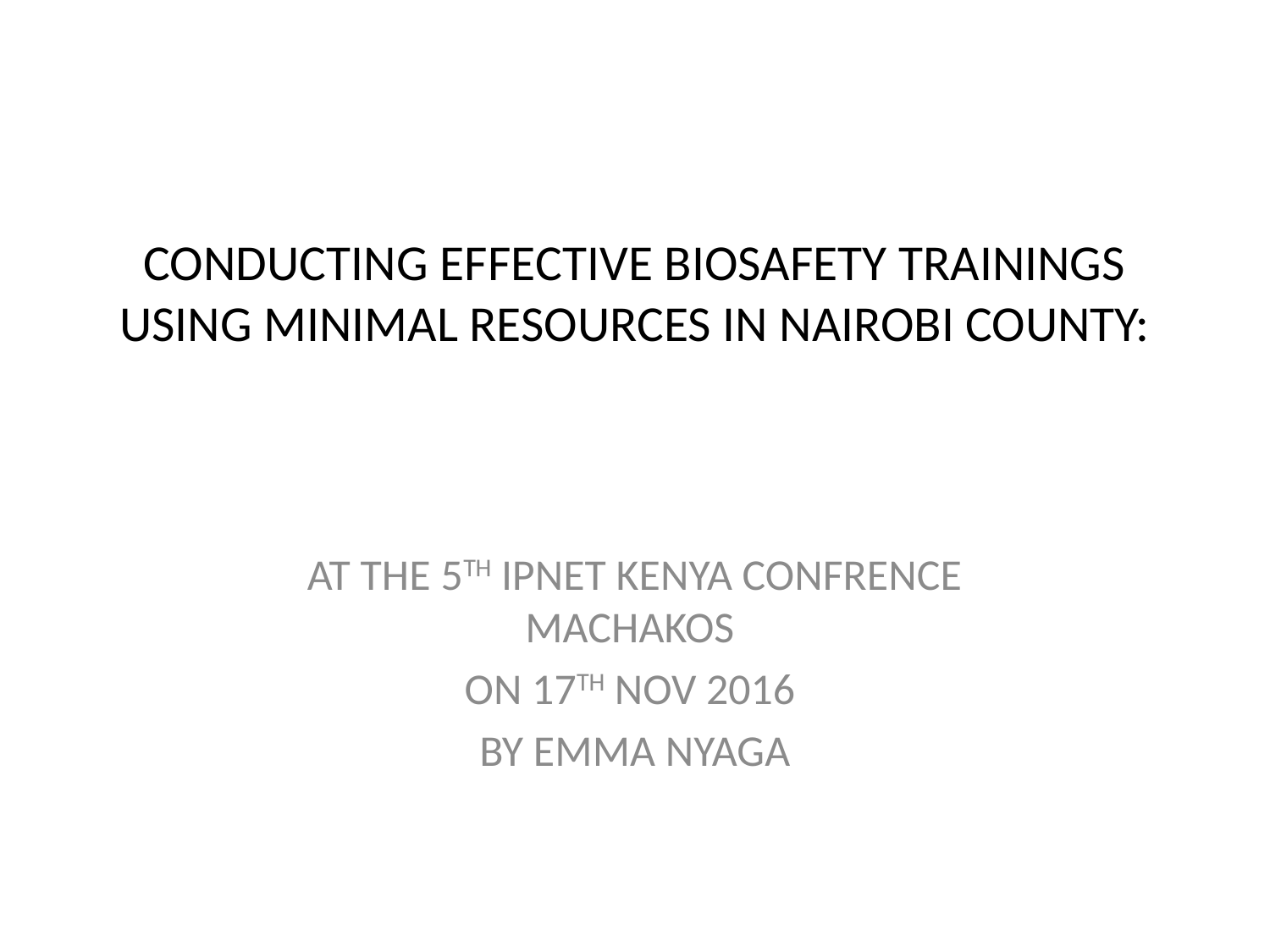

# CONDUCTING EFFECTIVE BIOSAFETY TRAININGS USING MINIMAL RESOURCES IN NAIROBI COUNTY:
AT THE 5TH IPNET KENYA CONFRENCE MACHAKOS
ON 17TH NOV 2016
BY EMMA NYAGA